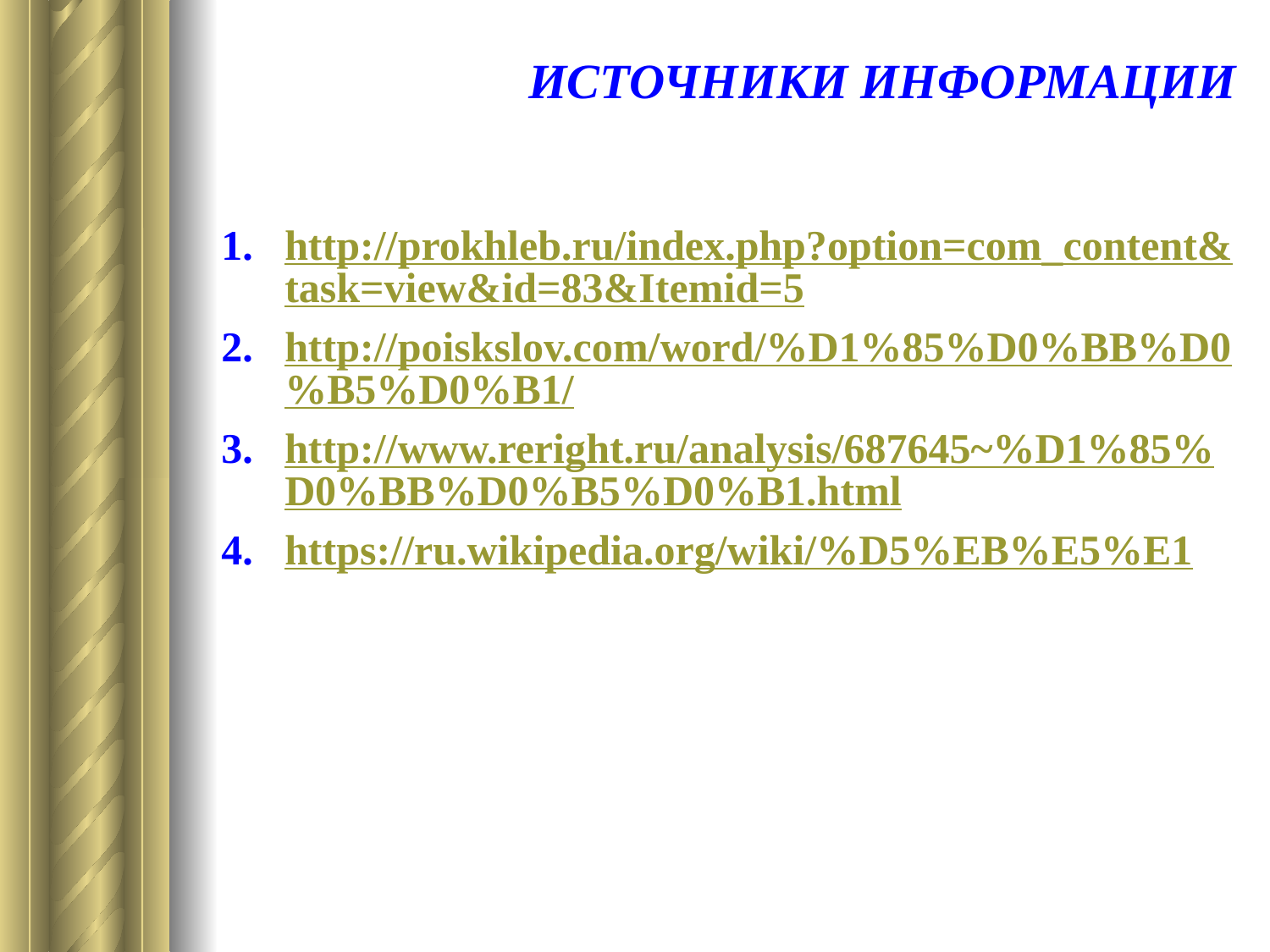

# ИСТОЧНИКИ ИНФОРМАЦИИ
http://prokhleb.ru/index.php?option=com_content&task=view&id=83&Itemid=5
http://poiskslov.com/word/%D1%85%D0%BB%D0%B5%D0%B1/
http://www.reright.ru/analysis/687645~%D1%85%D0%BB%D0%B5%D0%B1.html
https://ru.wikipedia.org/wiki/%D5%EB%E5%E1